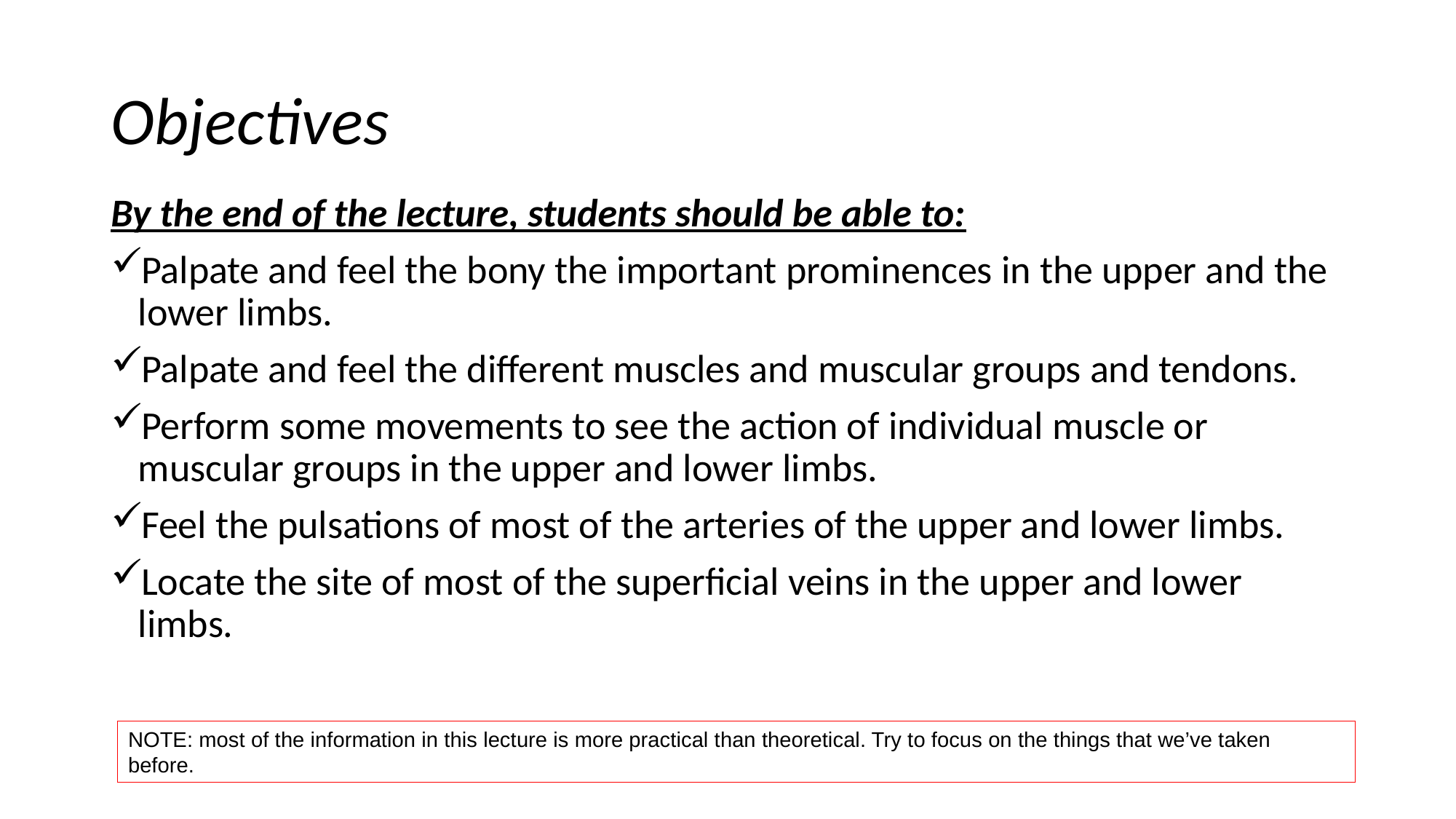

# Objectives
By the end of the lecture, students should be able to:
Palpate and feel the bony the important prominences in the upper and the lower limbs.
Palpate and feel the different muscles and muscular groups and tendons.
Perform some movements to see the action of individual muscle or muscular groups in the upper and lower limbs.
Feel the pulsations of most of the arteries of the upper and lower limbs.
Locate the site of most of the superficial veins in the upper and lower limbs.
NOTE: most of the information in this lecture is more practical than theoretical. Try to focus on the things that we’ve taken before.